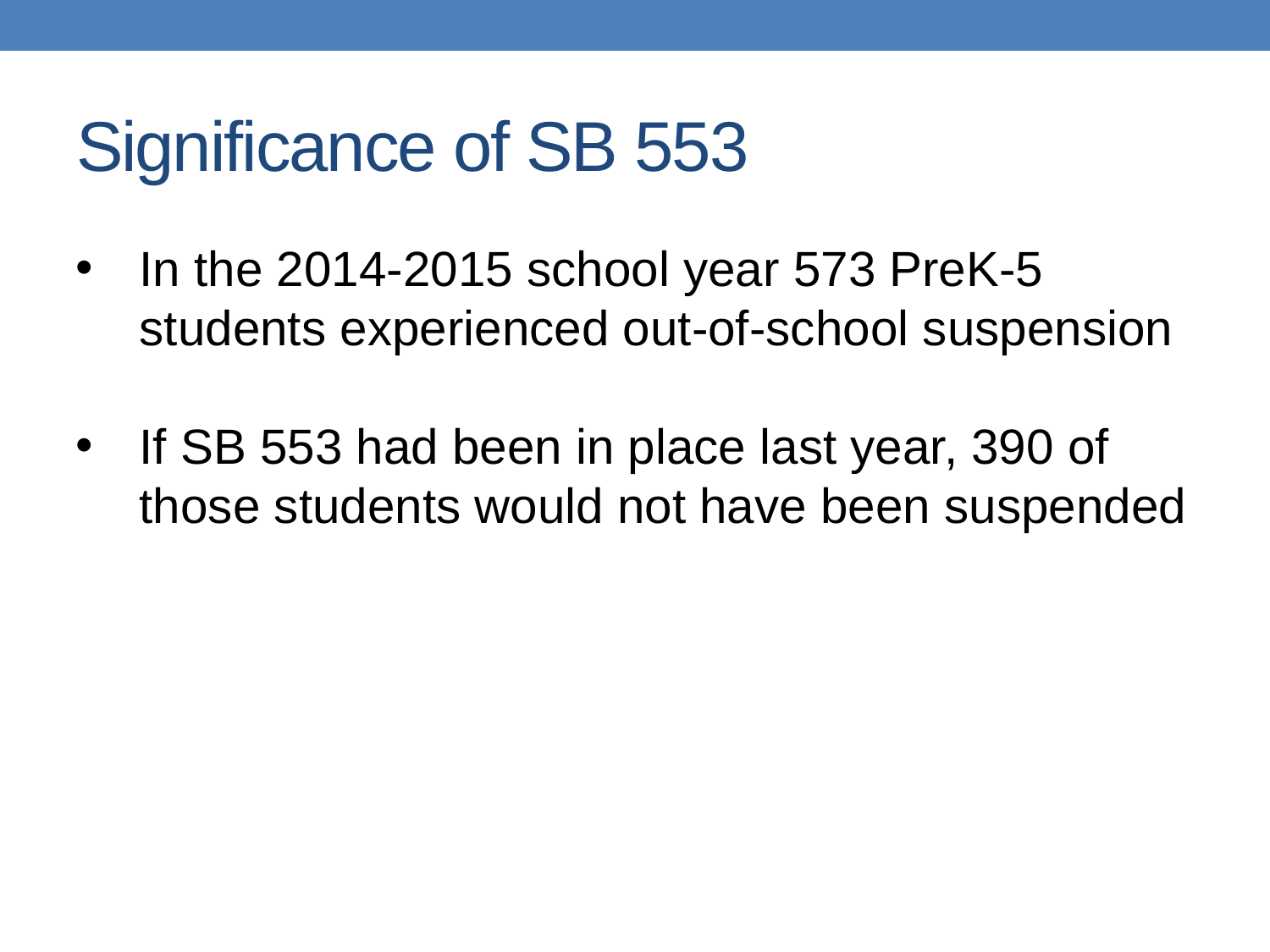

# Significance of SB 553
In the 2014-2015 school year 573 PreK-5 students experienced out-of-school suspension

If SB 553 had been in place last year, 390 of those students would not have been suspended